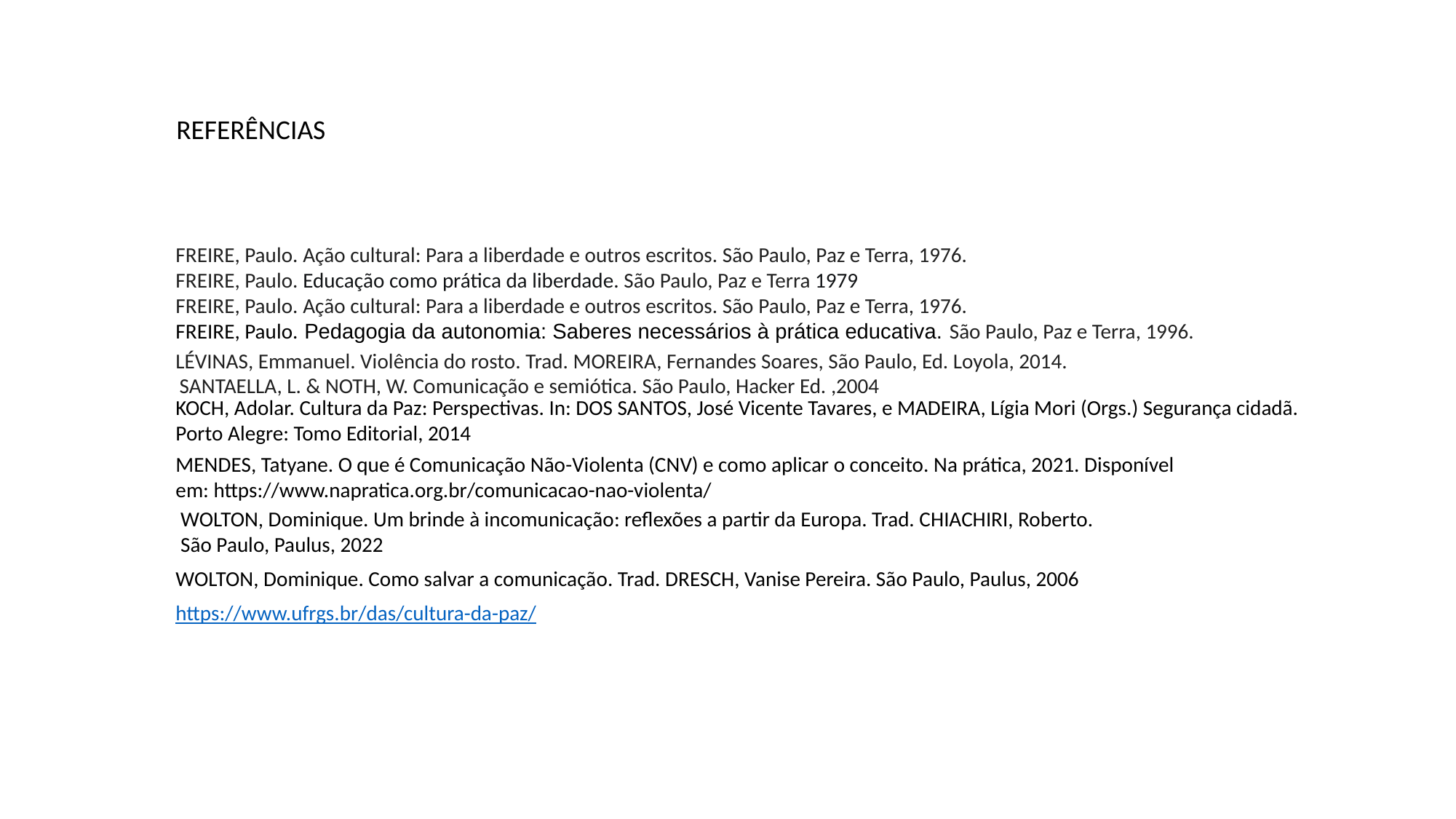

REFERÊNCIAS
FREIRE, Paulo. Ação cultural: Para a liberdade e outros escritos. São Paulo, Paz e Terra, 1976.
FREIRE, Paulo. Educação como prática da liberdade. São Paulo, Paz e Terra 1979
FREIRE, Paulo. Ação cultural: Para a liberdade e outros escritos. São Paulo, Paz e Terra, 1976.
FREIRE, Paulo. Pedagogia da autonomia: Saberes necessários à prática educativa. São Paulo, Paz e Terra, 1996.
LÉVINAS, Emmanuel. Violência do rosto. Trad. MOREIRA, Fernandes Soares, São Paulo, Ed. Loyola, 2014.
SANTAELLA, L. & NOTH, W. Comunicação e semiótica. São Paulo, Hacker Ed. ,2004
KOCH, Adolar. Cultura da Paz: Perspectivas. In: DOS SANTOS, José Vicente Tavares, e MADEIRA, Lígia Mori (Orgs.) Segurança cidadã. Porto Alegre: Tomo Editorial, 2014
MENDES, Tatyane. O que é Comunicação Não-Violenta (CNV) e como aplicar o conceito. Na prática, 2021. Disponível em: https://www.napratica.org.br/comunicacao-nao-violenta/
WOLTON, Dominique. Um brinde à incomunicação: reflexões a partir da Europa. Trad. CHIACHIRI, Roberto.
São Paulo, Paulus, 2022
WOLTON, Dominique. Como salvar a comunicação. Trad. DRESCH, Vanise Pereira. São Paulo, Paulus, 2006
https://www.ufrgs.br/das/cultura-da-paz/